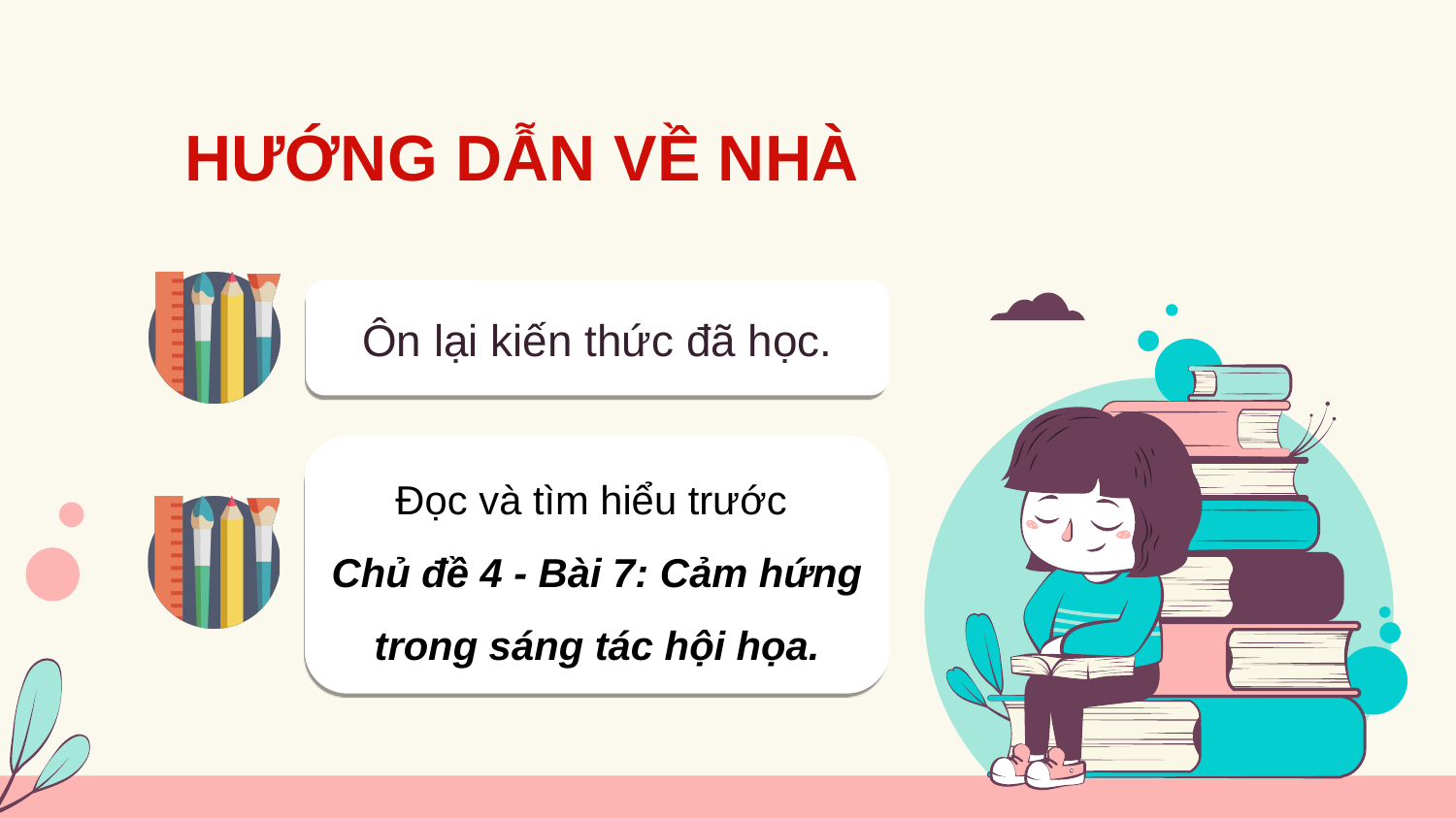

# HƯỚNG DẪN VỀ NHÀ

Ôn lại kiến thức đã học.

Đọc và tìm hiểu trước
Chủ đề 4 - Bài 7: Cảm hứng trong sáng tác hội họa.